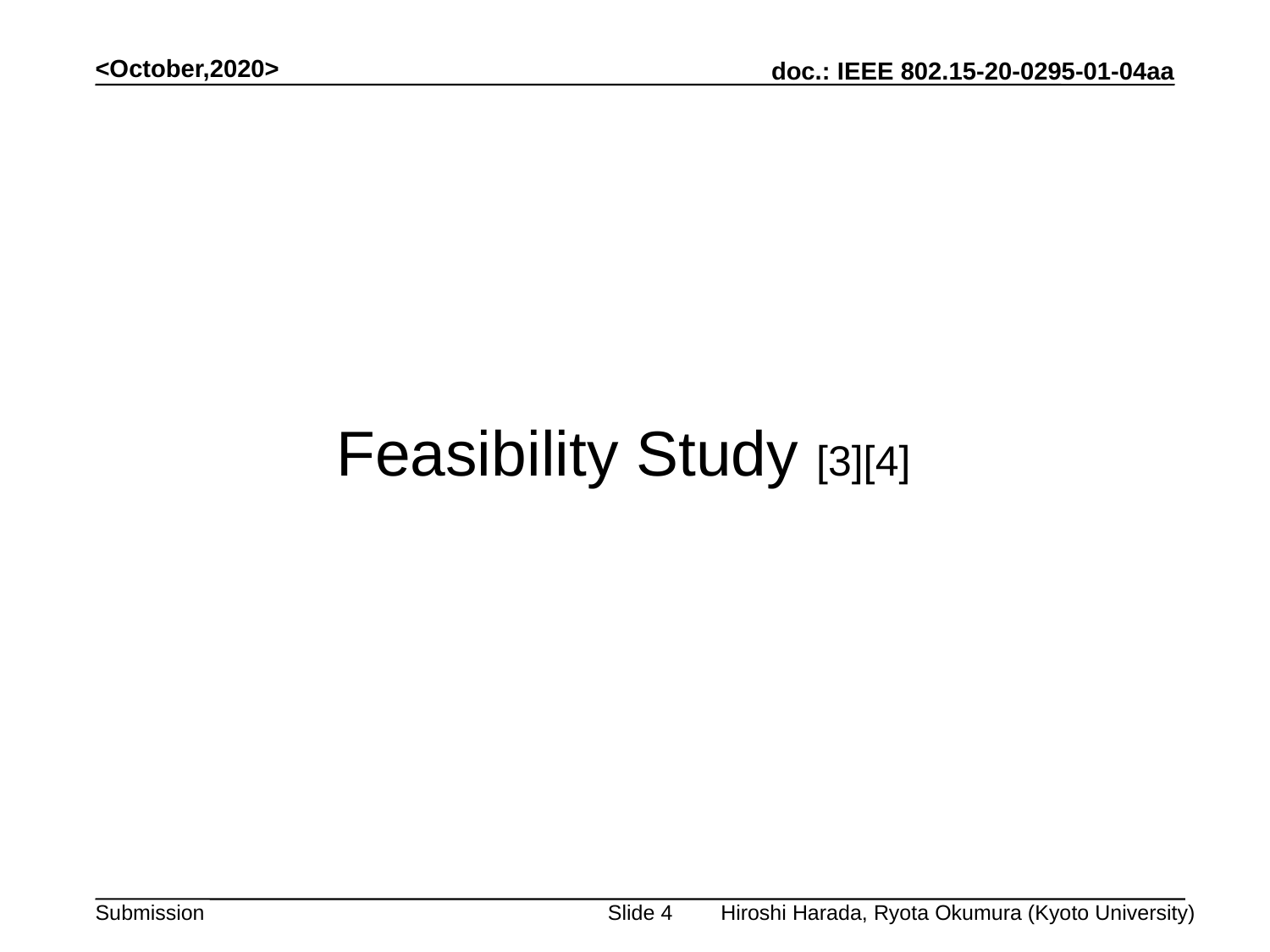

<October,2020>
Feasibility Study [3][4]
Hiroshi Harada, Ryota Okumura (Kyoto University)
Slide 4